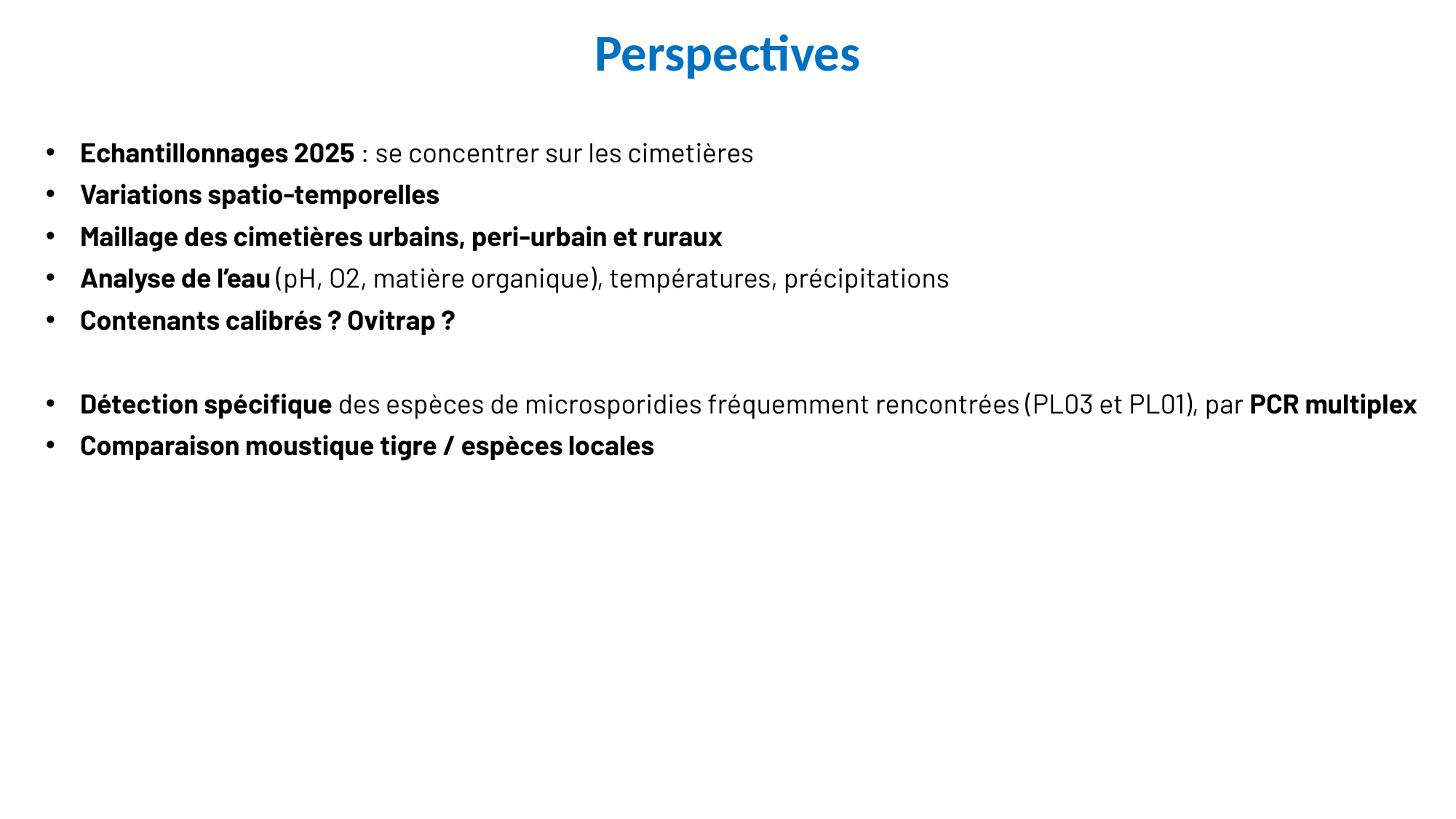

Perspectives
Echantillonnages 2025 : se concentrer sur les cimetières
Variations spatio-temporelles
Maillage des cimetières urbains, peri-urbain et ruraux
Analyse de l’eau (pH, O2, matière organique), températures, précipitations
Contenants calibrés ? Ovitrap ?

Détection spécifique des espèces de microsporidies fréquemment rencontrées (PL03 et PL01), par PCR multiplex
Comparaison moustique tigre / espèces locales